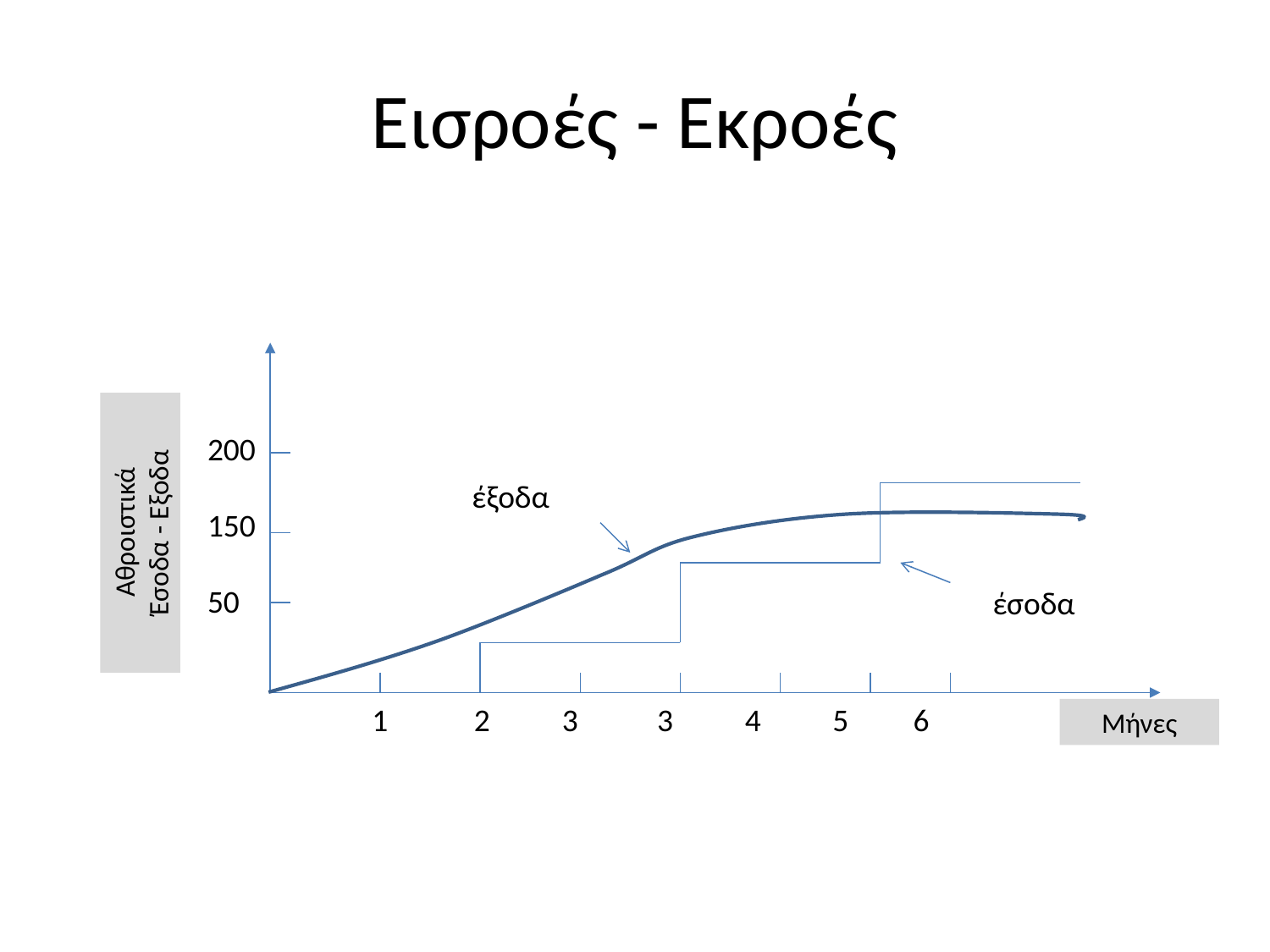

# Εισροές - Εκροές
200

150

50
έξοδα
Αθροιστικά
Έσοδα - Εξοδα

έσοδα
1            2          3           3          4          5         6
Μήνες